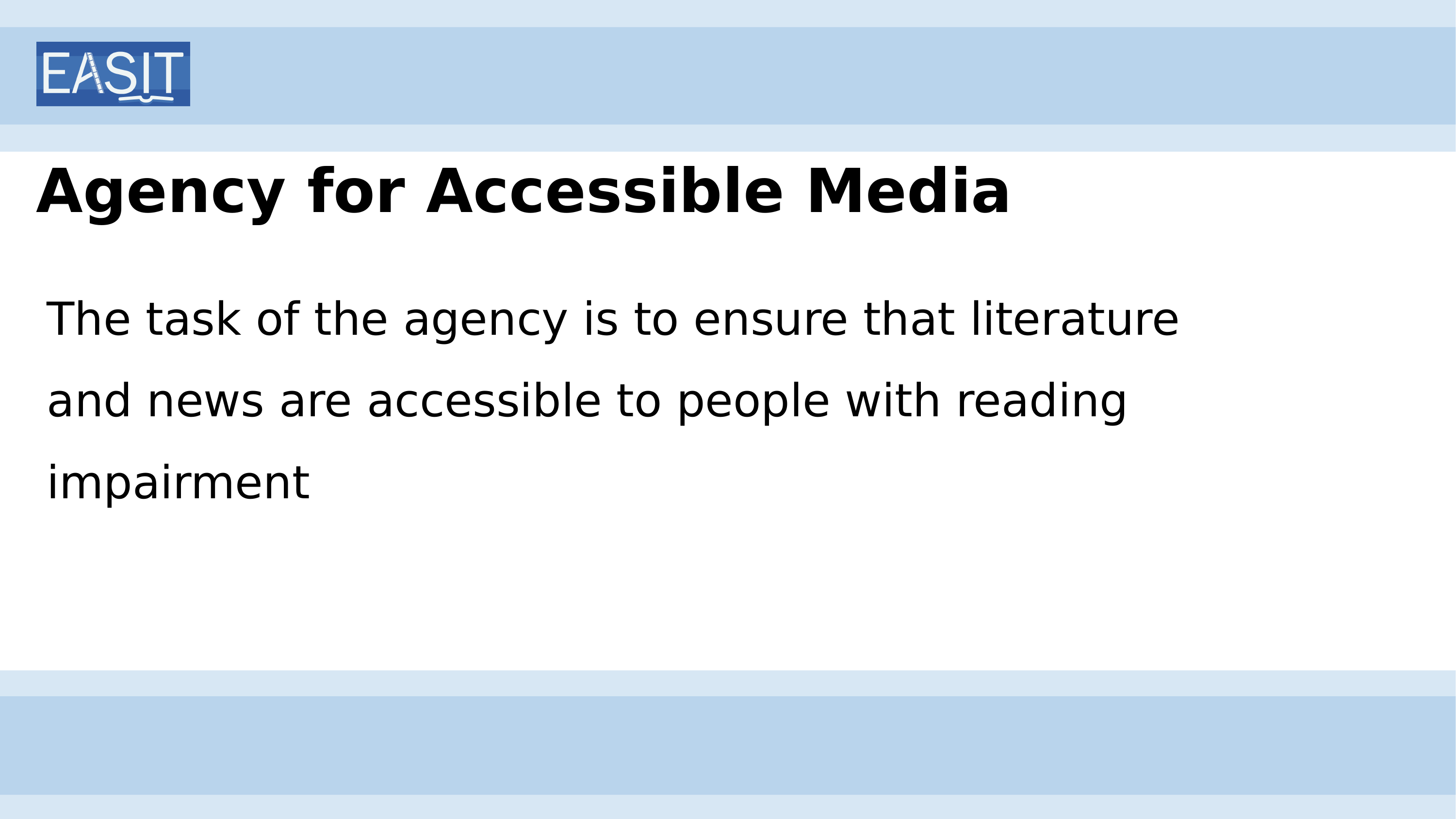

# Agency for Accessible Media
The task of the agency is to ensure that literature and news are accessible to people with reading impairment